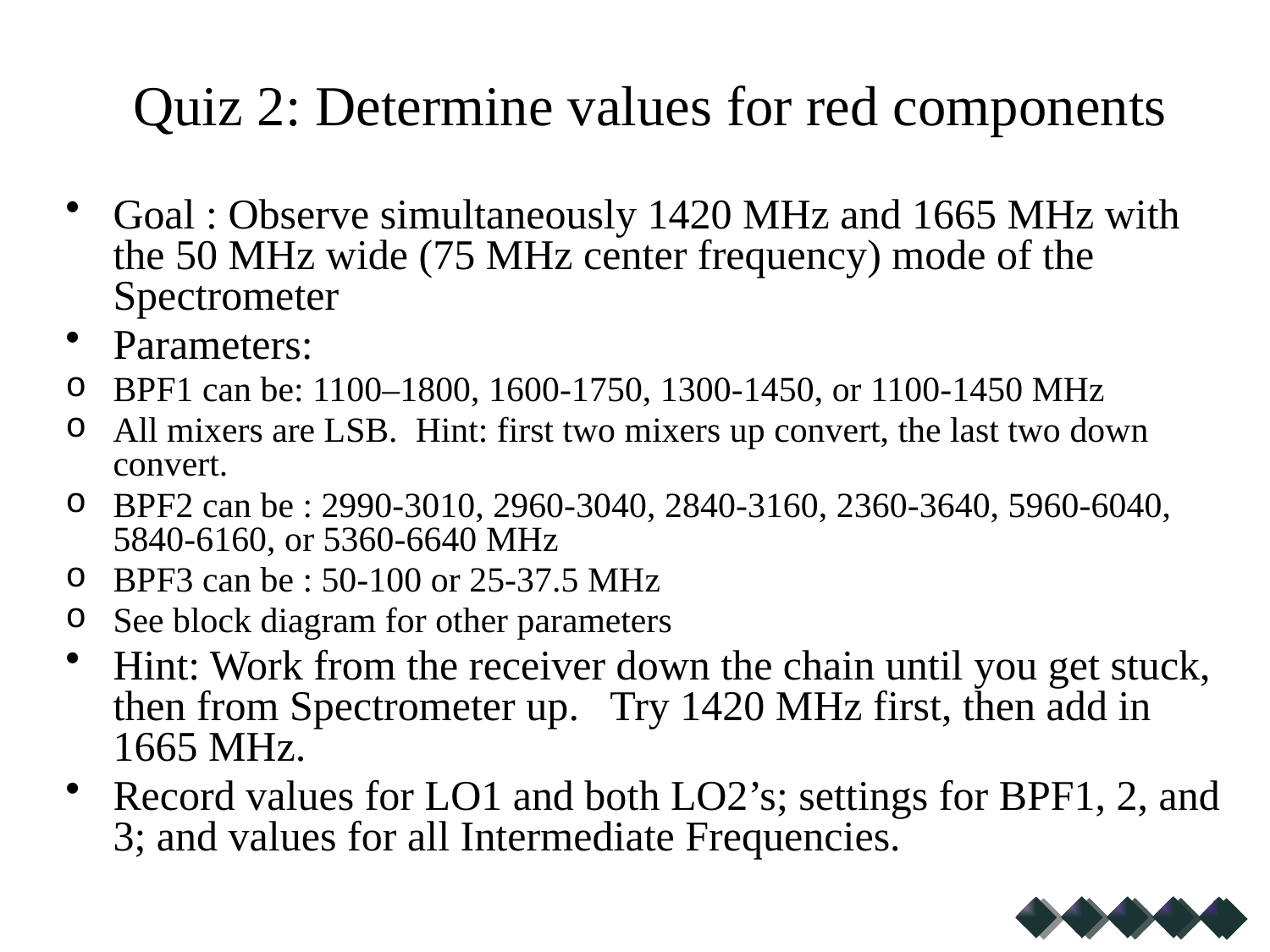

# Quiz 2: Determine values for red components
Goal : Observe simultaneously 1420 MHz and 1665 MHz with the 50 MHz wide (75 MHz center frequency) mode of the Spectrometer
Parameters:
BPF1 can be: 1100–1800, 1600-1750, 1300-1450, or 1100-1450 MHz
All mixers are LSB.  Hint: first two mixers up convert, the last two down convert.
BPF2 can be : 2990-3010, 2960-3040, 2840-3160, 2360-3640, 5960-6040, 5840-6160, or 5360-6640 MHz
BPF3 can be : 50-100 or 25-37.5 MHz
See block diagram for other parameters
Hint: Work from the receiver down the chain until you get stuck, then from Spectrometer up.   Try 1420 MHz first, then add in 1665 MHz.
Record values for LO1 and both LO2’s; settings for BPF1, 2, and 3; and values for all Intermediate Frequencies.